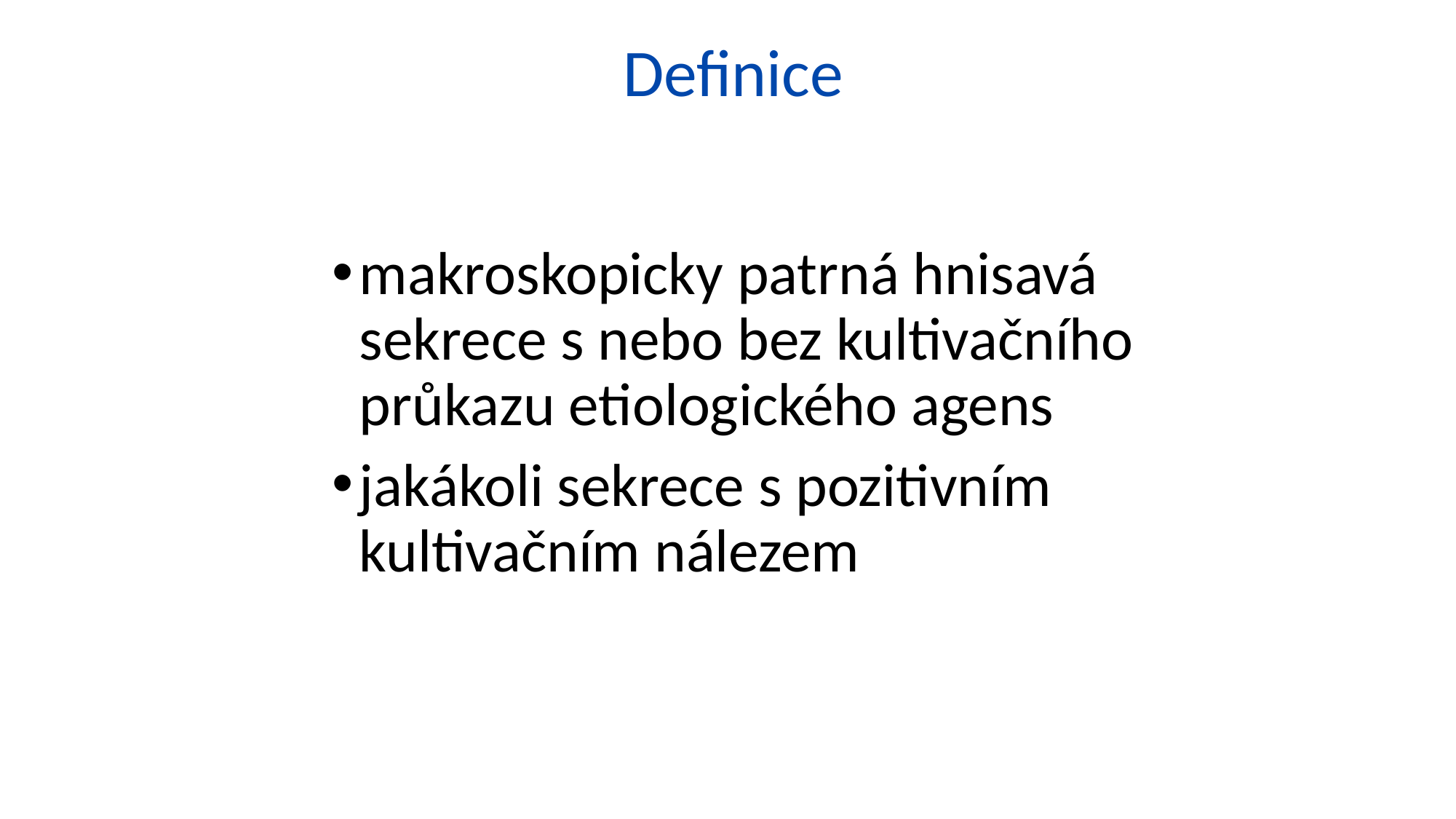

# Definice
makroskopicky patrná hnisavá sekrece s nebo bez kultivačního průkazu etiologického agens
jakákoli sekrece s pozitivním kultivačním nálezem